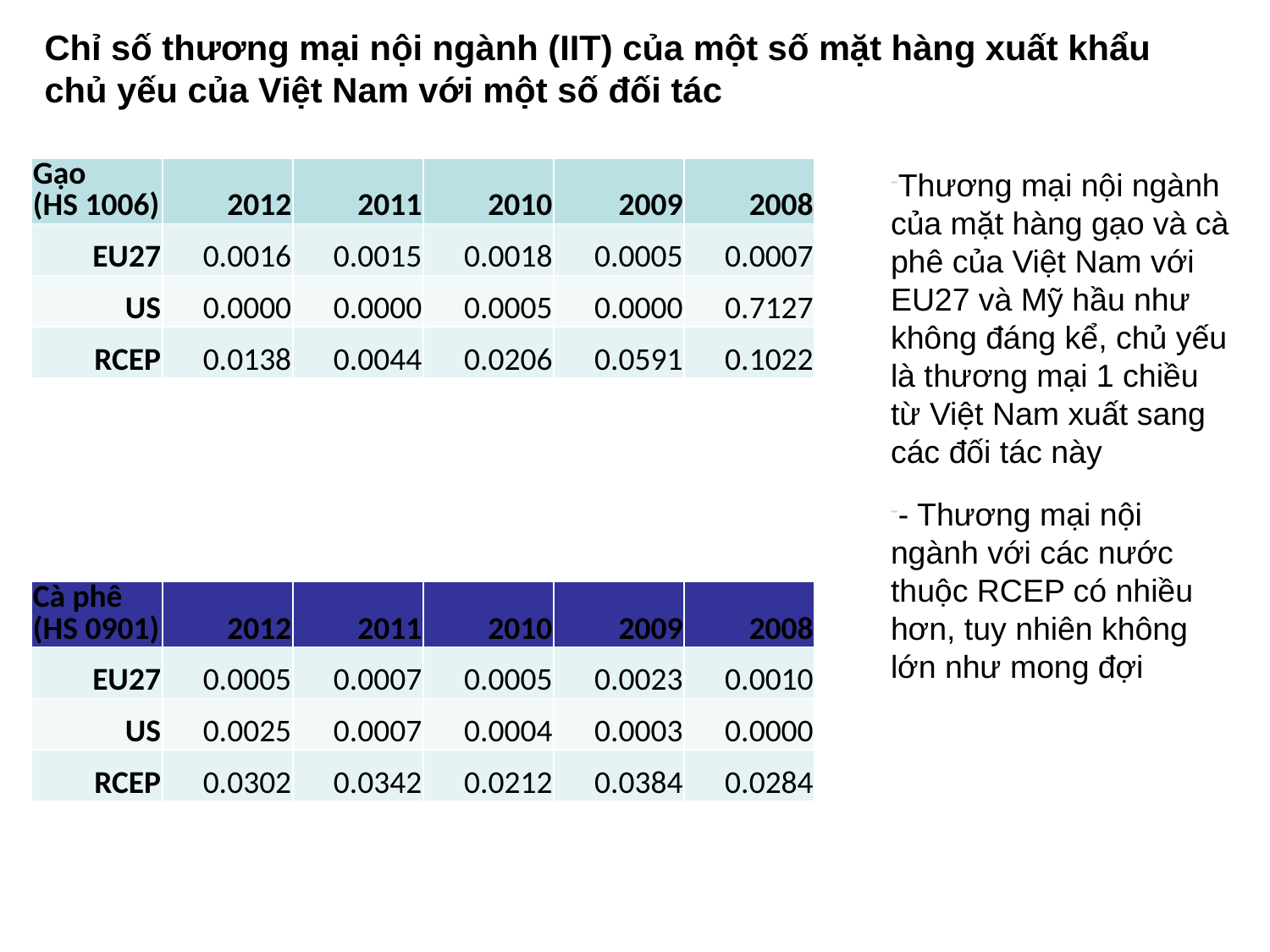

# Chỉ số thương mại nội ngành (IIT) của một số mặt hàng xuất khẩu chủ yếu của Việt Nam với một số đối tác

| Gạo (HS 1006) | 2012 | 2011 | 2010 | 2009 | 2008 |
| --- | --- | --- | --- | --- | --- |
| EU27 | 0.0016 | 0.0015 | 0.0018 | 0.0005 | 0.0007 |
| US | 0.0000 | 0.0000 | 0.0005 | 0.0000 | 0.7127 |
| RCEP | 0.0138 | 0.0044 | 0.0206 | 0.0591 | 0.1022 |
Thương mại nội ngành của mặt hàng gạo và cà phê của Việt Nam với EU27 và Mỹ hầu như không đáng kể, chủ yếu là thương mại 1 chiều từ Việt Nam xuất sang các đối tác này
- Thương mại nội ngành với các nước thuộc RCEP có nhiều hơn, tuy nhiên không lớn như mong đợi

| Cà phê (HS 0901) | 2012 | 2011 | 2010 | 2009 | 2008 |
| --- | --- | --- | --- | --- | --- |
| EU27 | 0.0005 | 0.0007 | 0.0005 | 0.0023 | 0.0010 |
| US | 0.0025 | 0.0007 | 0.0004 | 0.0003 | 0.0000 |
| RCEP | 0.0302 | 0.0342 | 0.0212 | 0.0384 | 0.0284 |